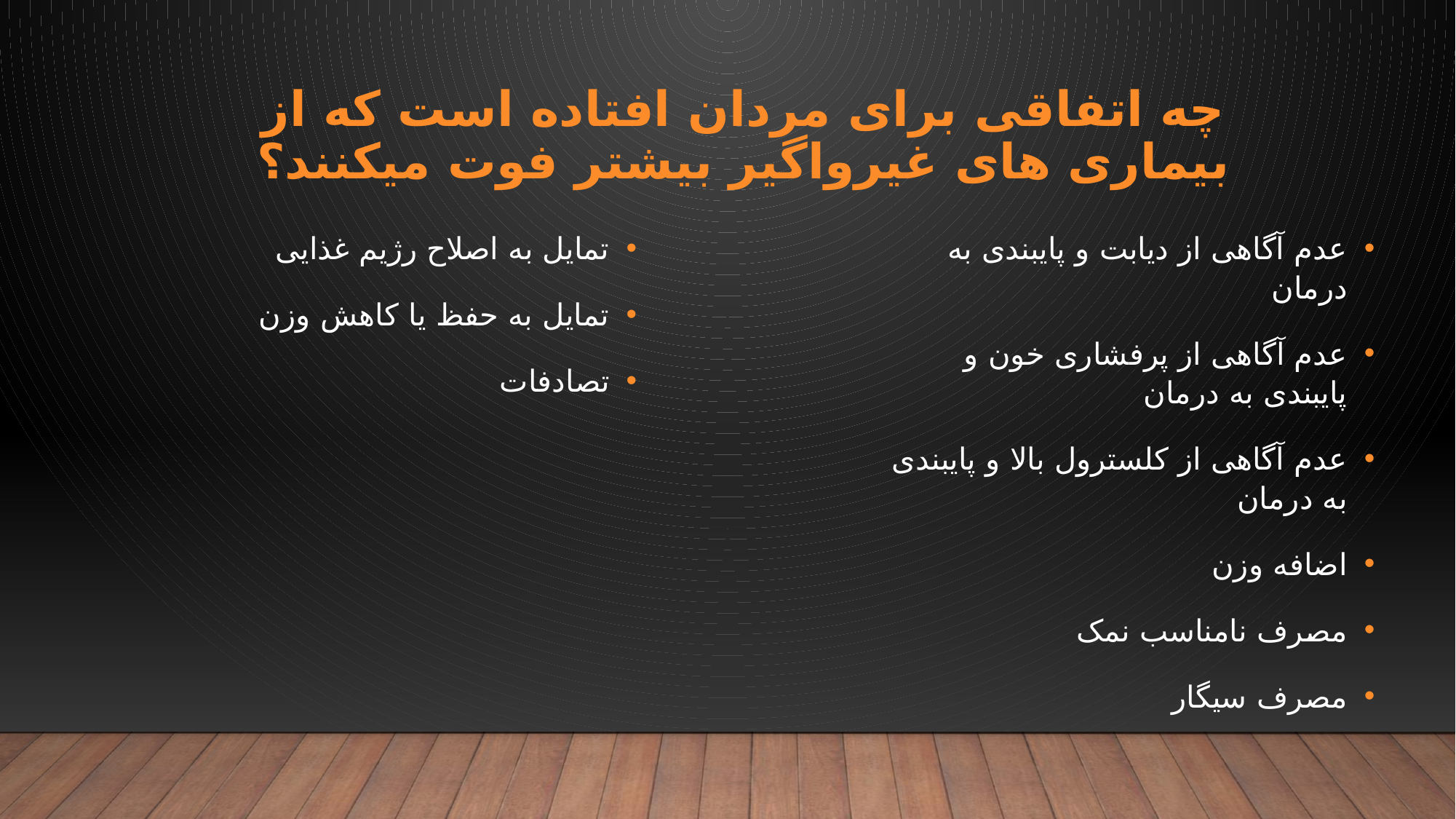

# چه اتفاقی برای مردان افتاده است که از بیماری های غیرواگیر بیشتر فوت میکنند؟
تمایل به اصلاح رژیم غذایی
تمایل به حفظ یا کاهش وزن
تصادفات

عدم آگاهی از دیابت و پایبندی به درمان
عدم آگاهی از پرفشاری خون و پایبندی به درمان
عدم آگاهی از کلسترول بالا و پایبندی به درمان
اضافه وزن
مصرف نامناسب نمک
مصرف سیگار